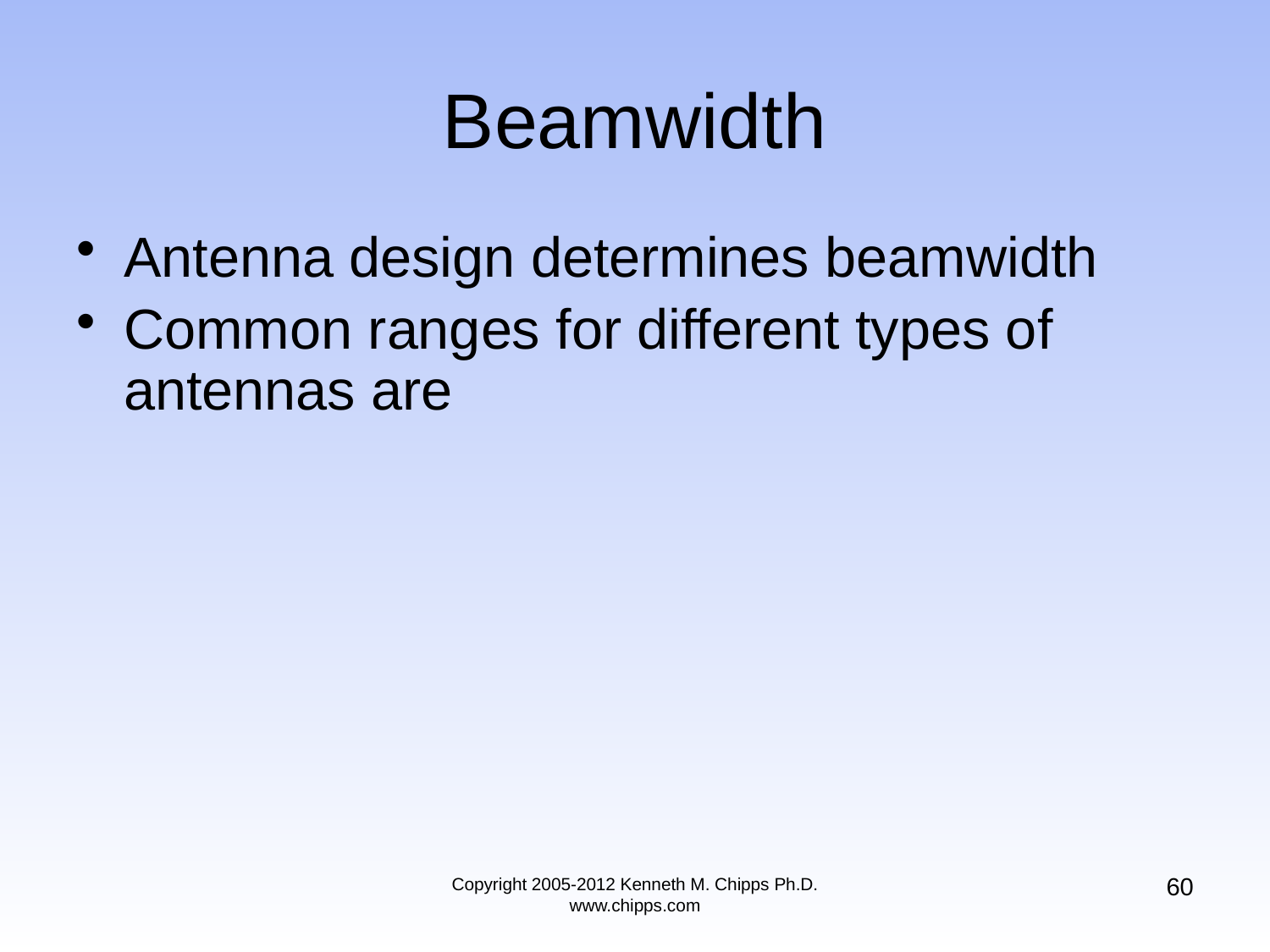

# Beamwidth
Antenna design determines beamwidth
Common ranges for different types of antennas are
60
Copyright 2005-2012 Kenneth M. Chipps Ph.D. www.chipps.com